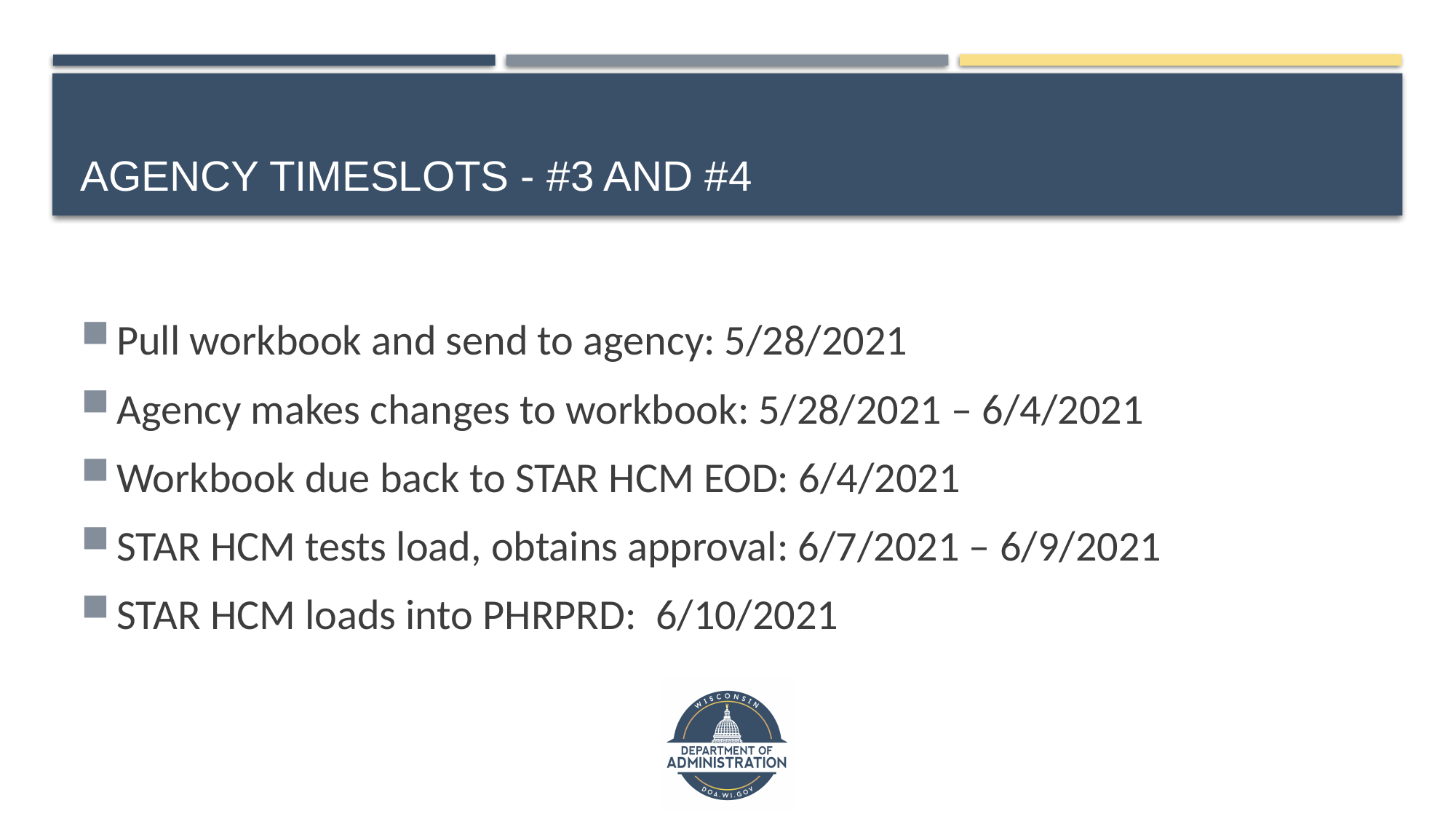

# Agency Timeslots - #3 and #4
Pull workbook and send to agency: 5/28/2021
Agency makes changes to workbook: 5/28/2021 – 6/4/2021
Workbook due back to STAR HCM EOD: 6/4/2021
STAR HCM tests load, obtains approval: 6/7/2021 – 6/9/2021
STAR HCM loads into PHRPRD:  6/10/2021